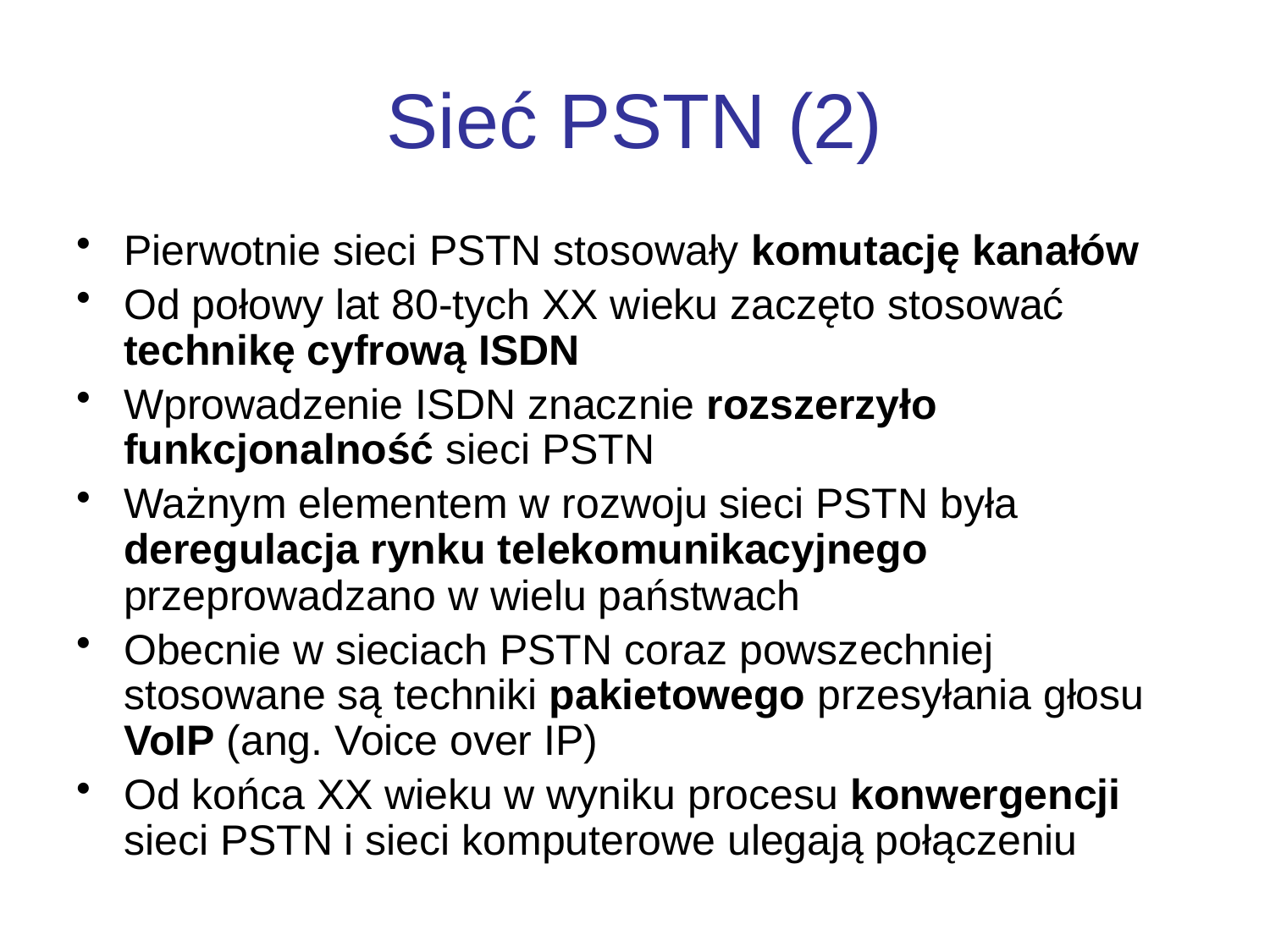

# Sieć PSTN (2)
Pierwotnie sieci PSTN stosowały komutację kanałów
Od połowy lat 80-tych XX wieku zaczęto stosować technikę cyfrową ISDN
Wprowadzenie ISDN znacznie rozszerzyło funkcjonalność sieci PSTN
Ważnym elementem w rozwoju sieci PSTN była deregulacja rynku telekomunikacyjnego przeprowadzano w wielu państwach
Obecnie w sieciach PSTN coraz powszechniej stosowane są techniki pakietowego przesyłania głosu VoIP (ang. Voice over IP)
Od końca XX wieku w wyniku procesu konwergencji sieci PSTN i sieci komputerowe ulegają połączeniu